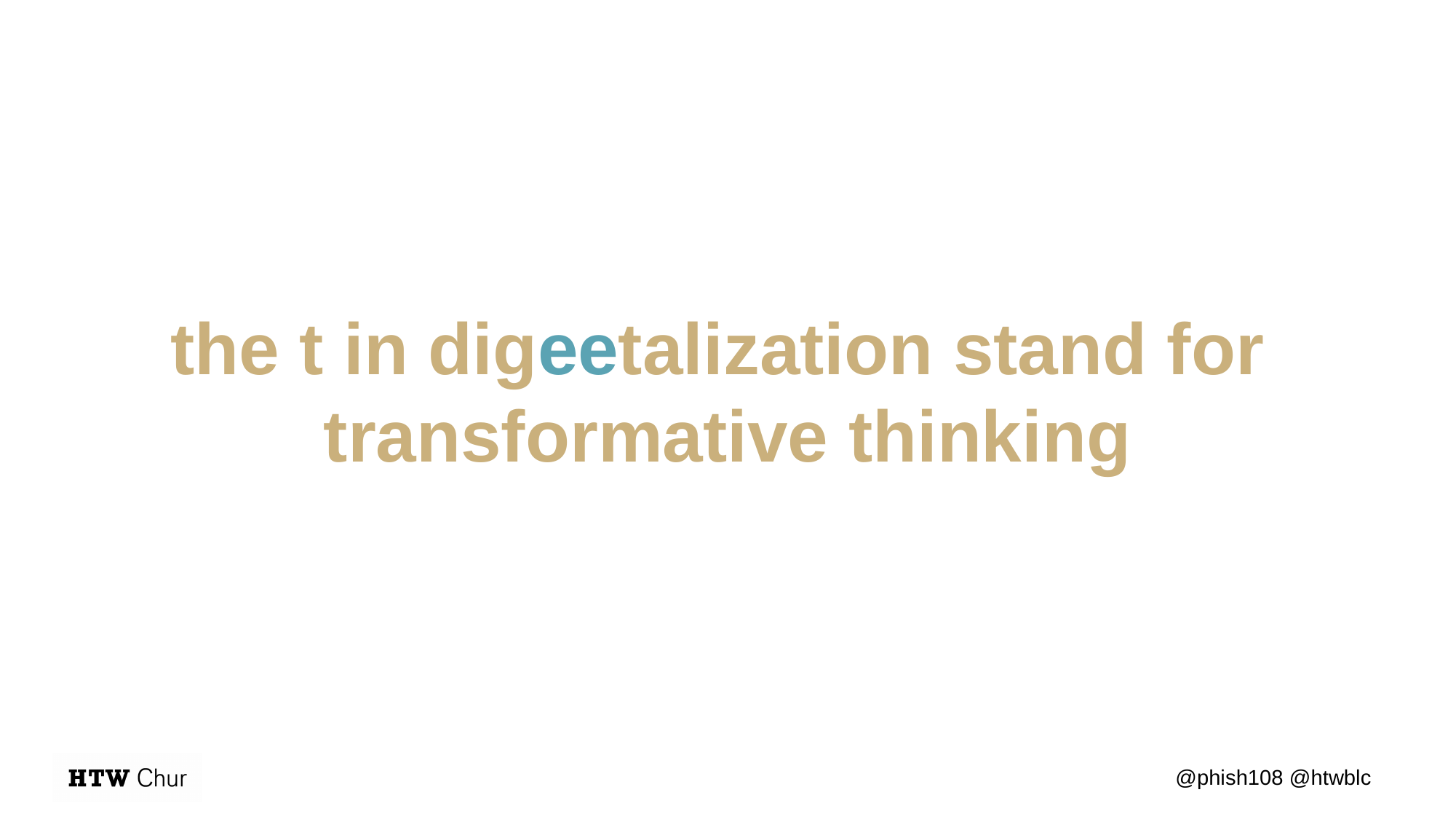

# the t in digeetalization stand for transformative thinking
@phish108 @htwblc